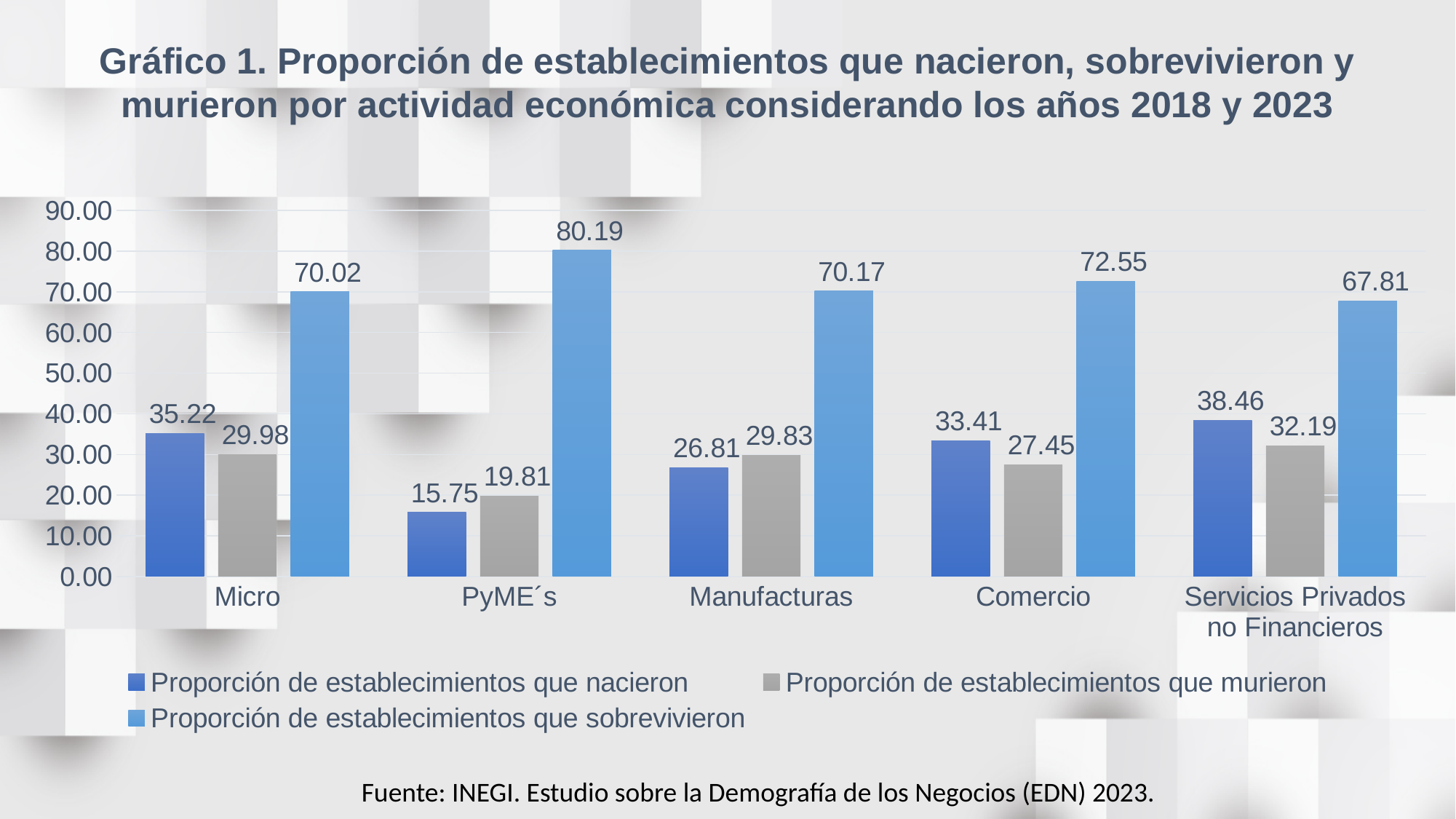

Gráfico 1. Proporción de establecimientos que nacieron, sobrevivieron y murieron por actividad económica considerando los años 2018 y 2023

[unsupported chart]

Fuente: INEGI. Estudio sobre la Demografía de los Negocios (EDN) 2023.